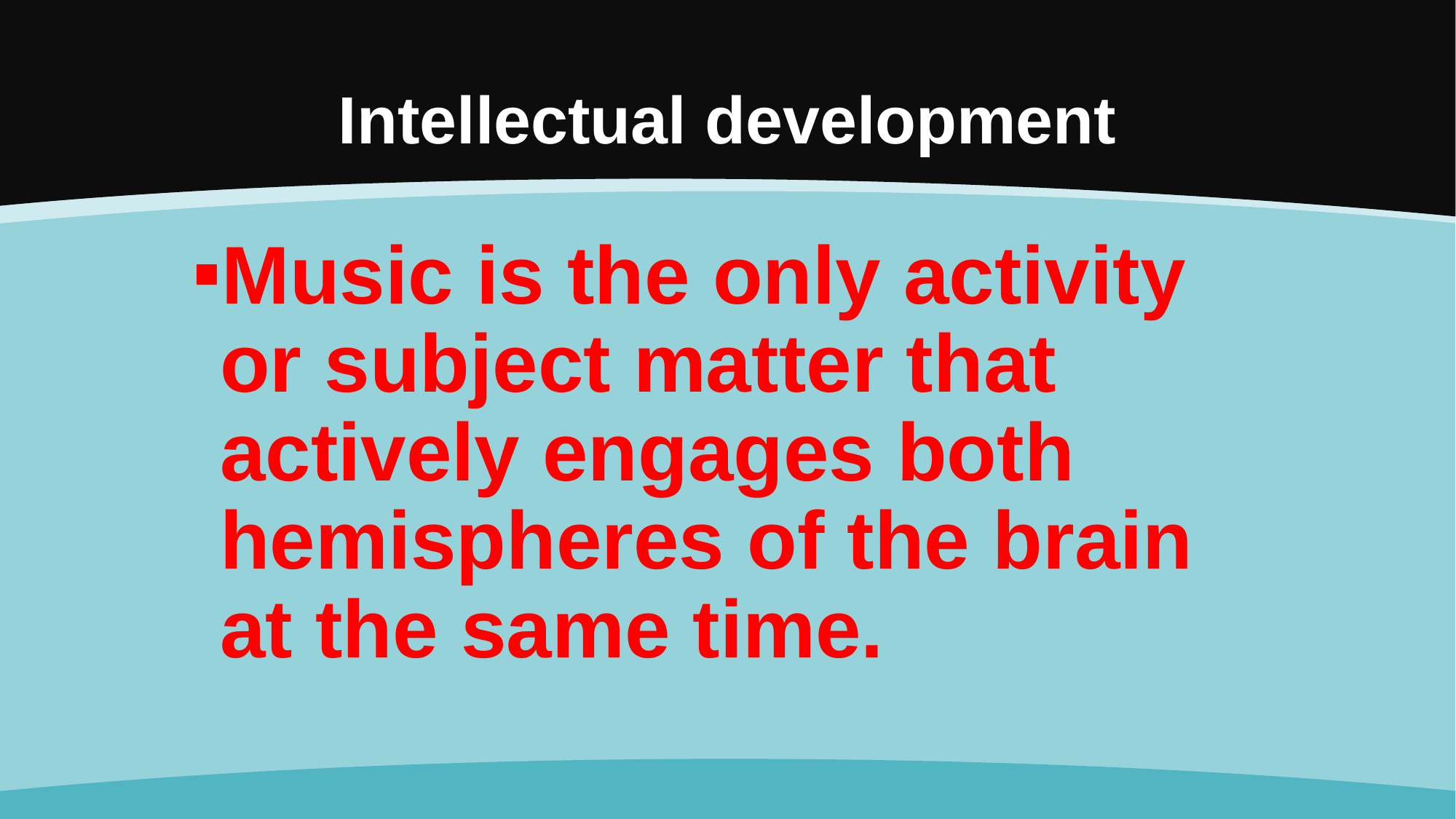

# Intellectual development
Music is the only activity or subject matter that actively engages both hemispheres of the brain at the same time.